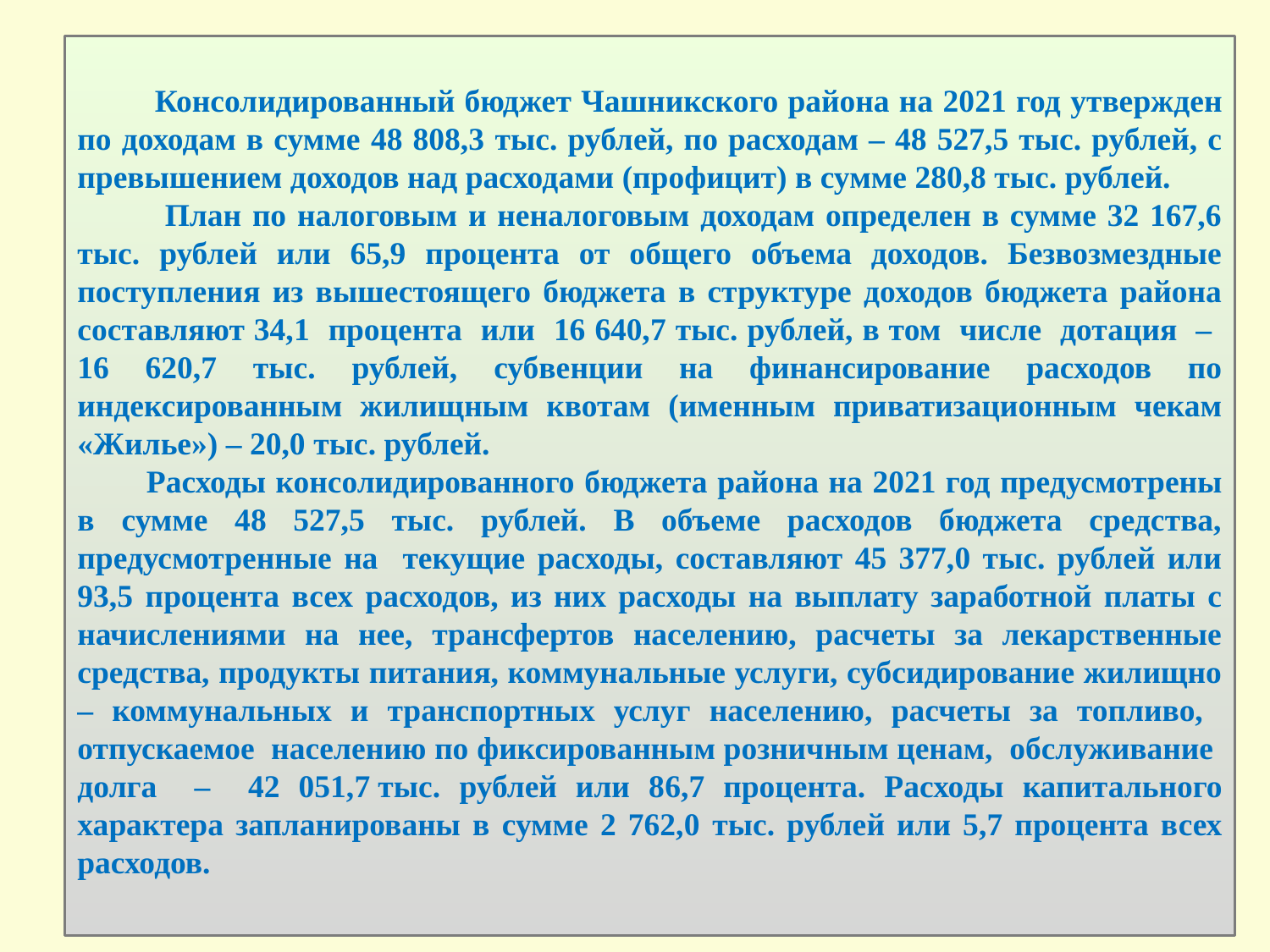

Консолидированный бюджет Чашникского района на 2021 год утвержден по доходам в сумме 48 808,3 тыс. рублей, по расходам – 48 527,5 тыс. рублей, с превышением доходов над расходами (профицит) в сумме 280,8 тыс. рублей.
        План по налоговым и неналоговым доходам определен в сумме 32 167,6 тыс. рублей или 65,9 процента от общего объема доходов. Безвозмездные поступления из вышестоящего бюджета в структуре доходов бюджета района составляют 34,1  процента  или  16 640,7 тыс. рублей, в том  числе  дотация  –  16 620,7 тыс. рублей, субвенции на финансирование расходов по индексированным жилищным квотам (именным приватизационным чекам «Жилье») – 20,0 тыс. рублей.
       Расходы консолидированного бюджета района на 2021 год предусмотрены в сумме 48 527,5 тыс. рублей. В объеме расходов бюджета средства, предусмотренные на  текущие расходы, составляют 45 377,0 тыс. рублей или 93,5 процента всех расходов, из них расходы на выплату заработной платы с начислениями на нее, трансфертов населению, расчеты за лекарственные средства, продукты питания, коммунальные услуги, субсидирование жилищно – коммунальных и транспортных услуг населению, расчеты за топливо,  отпускаемое  населению по фиксированным розничным ценам,  обслуживание  долга  –  42 051,7 тыс. рублей или 86,7 процента. Расходы капитального характера запланированы в сумме 2 762,0 тыс. рублей или 5,7 процента всех расходов.